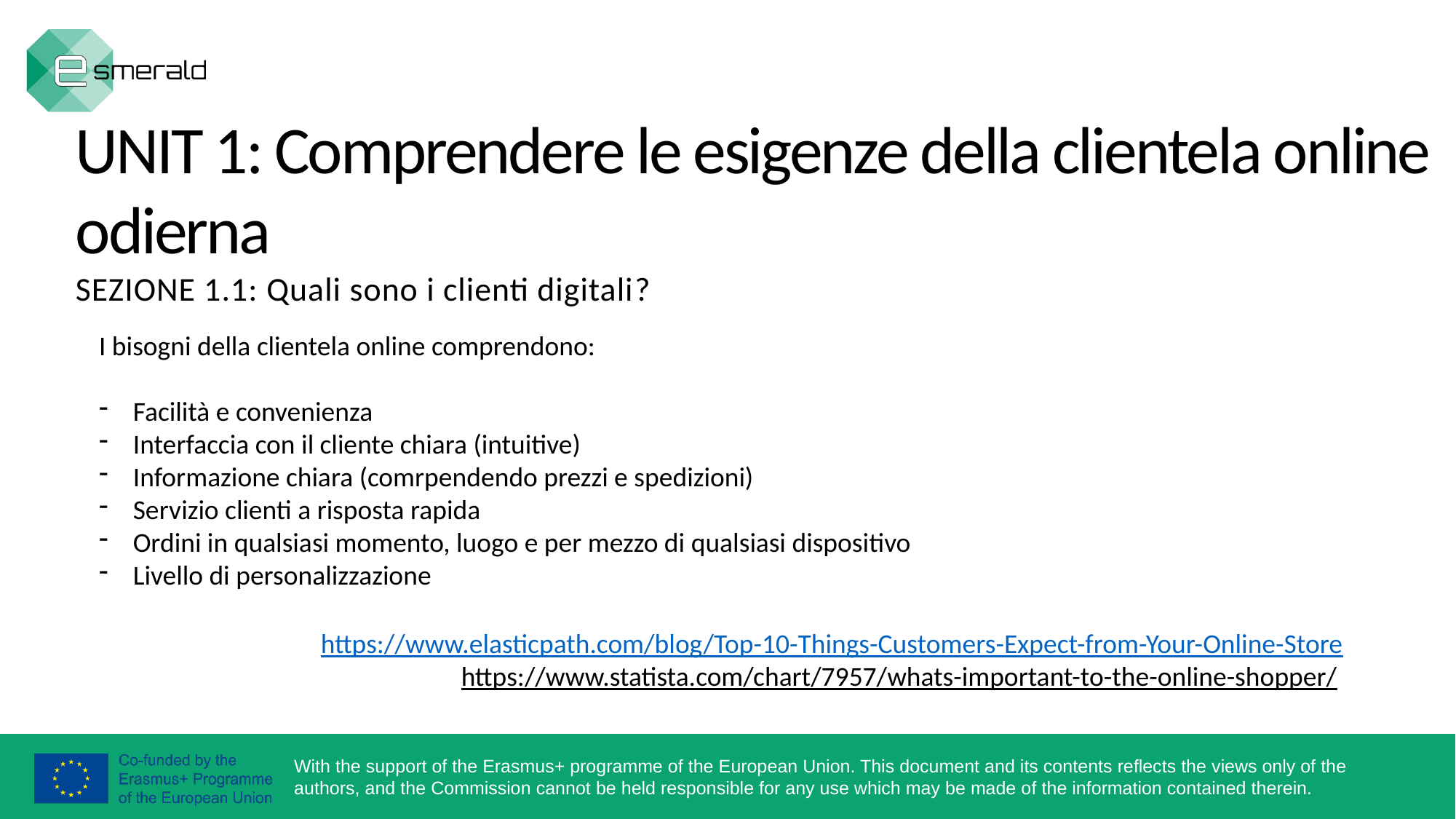

UNIT 1: Comprendere le esigenze della clientela online odierna
SEZIONE 1.1: Quali sono i clienti digitali?
I bisogni della clientela online comprendono:

Facilità e convenienza
Interfaccia con il cliente chiara (intuitive)
Informazione chiara (comrpendendo prezzi e spedizioni)
Servizio clienti a risposta rapida
Ordini in qualsiasi momento, luogo e per mezzo di qualsiasi dispositivo
Livello di personalizzazione

https://www.elasticpath.com/blog/Top-10-Things-Customers-Expect-from-Your-Online-Store
https://www.statista.com/chart/7957/whats-important-to-the-online-shopper/